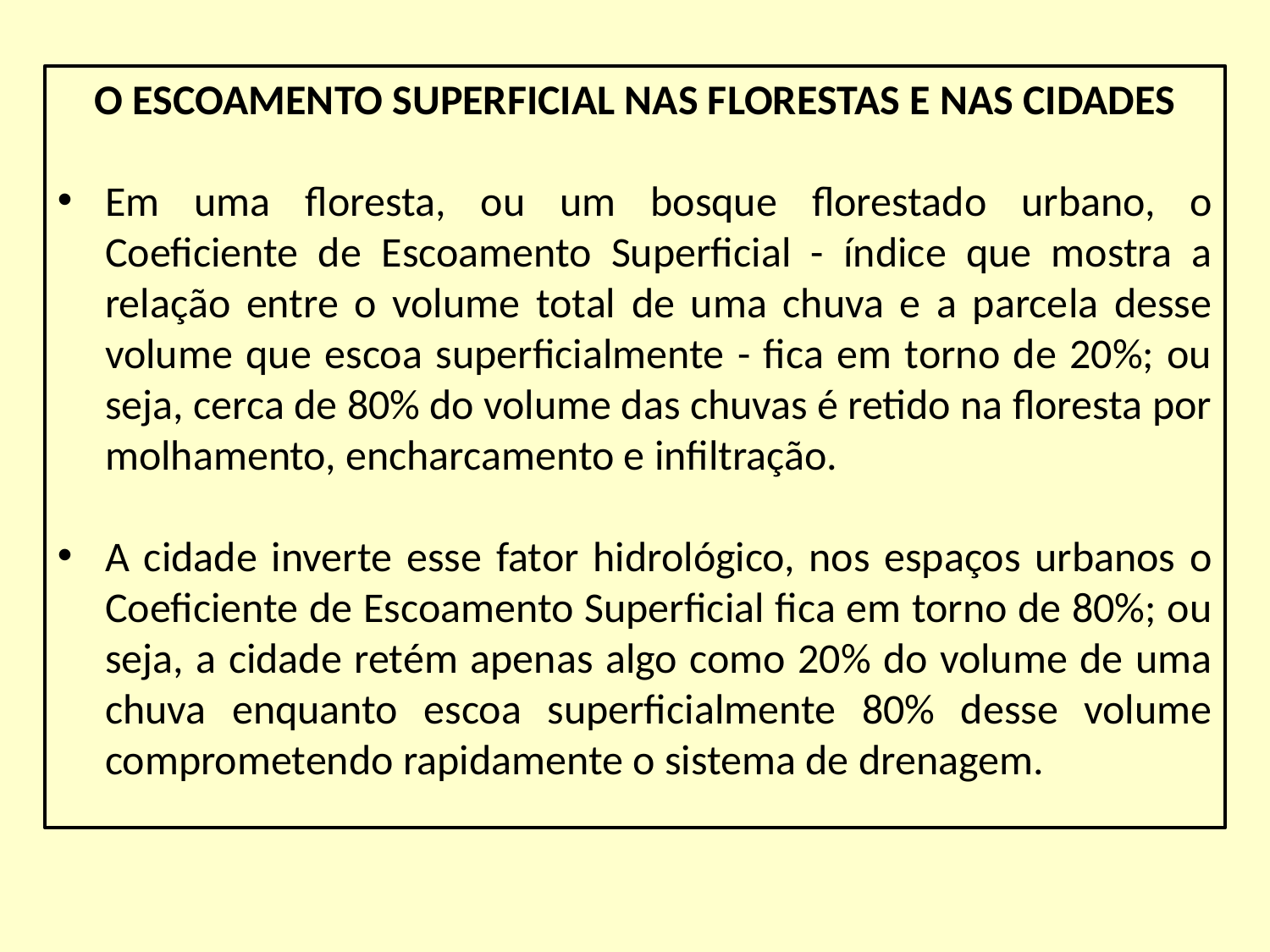

O ESCOAMENTO SUPERFICIAL NAS FLORESTAS E NAS CIDADES

Em uma floresta, ou um bosque florestado urbano, o Coeficiente de Escoamento Superficial - índice que mostra a relação entre o volume total de uma chuva e a parcela desse volume que escoa superficialmente - fica em torno de 20%; ou seja, cerca de 80% do volume das chuvas é retido na floresta por molhamento, encharcamento e infiltração.

A cidade inverte esse fator hidrológico, nos espaços urbanos o Coeficiente de Escoamento Superficial fica em torno de 80%; ou seja, a cidade retém apenas algo como 20% do volume de uma chuva enquanto escoa superficialmente 80% desse volume comprometendo rapidamente o sistema de drenagem.